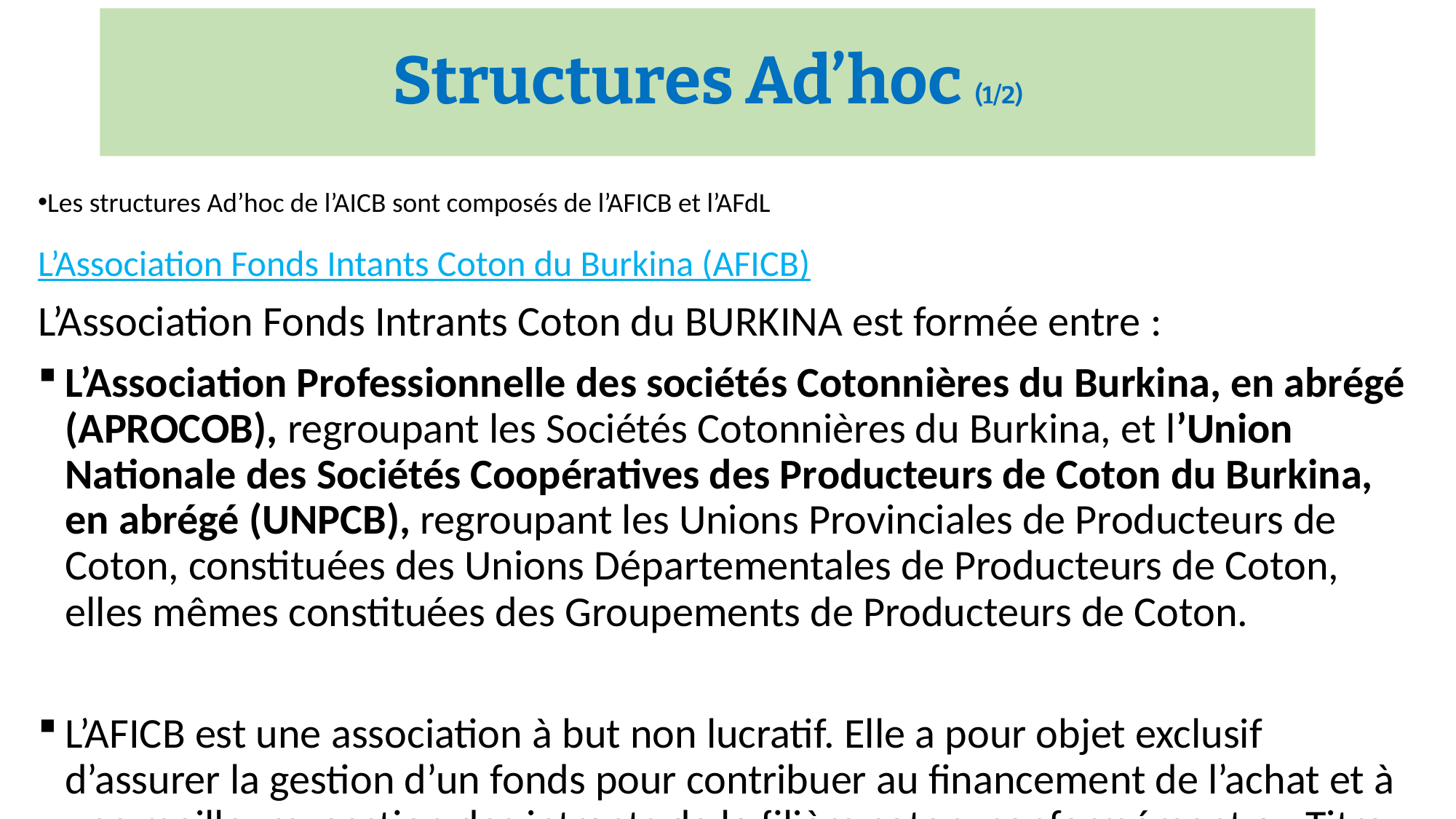

# Structures Ad’hoc (1/2)
Les structures Ad’hoc de l’AICB sont composés de l’AFICB et l’AFdL
L’Association Fonds Intants Coton du Burkina (AFICB)
L’Association Fonds Intrants Coton du BURKINA est formée entre :
L’Association Professionnelle des sociétés Cotonnières du Burkina, en abrégé (APROCOB), regroupant les Sociétés Cotonnières du Burkina, et l’Union Nationale des Sociétés Coopératives des Producteurs de Coton du Burkina, en abrégé (UNPCB), regroupant les Unions Provinciales de Producteurs de Coton, constituées des Unions Départementales de Producteurs de Coton, elles mêmes constituées des Groupements de Producteurs de Coton.

L’AFICB est une association à but non lucratif. Elle a pour objet exclusif d’assurer la gestion d’un fonds pour contribuer au financement de l’achat et à une meilleure  gestion des intrants de la filière coton, conformément au Titre III, articles 6 et 7 de l’accord interprofessionnel.